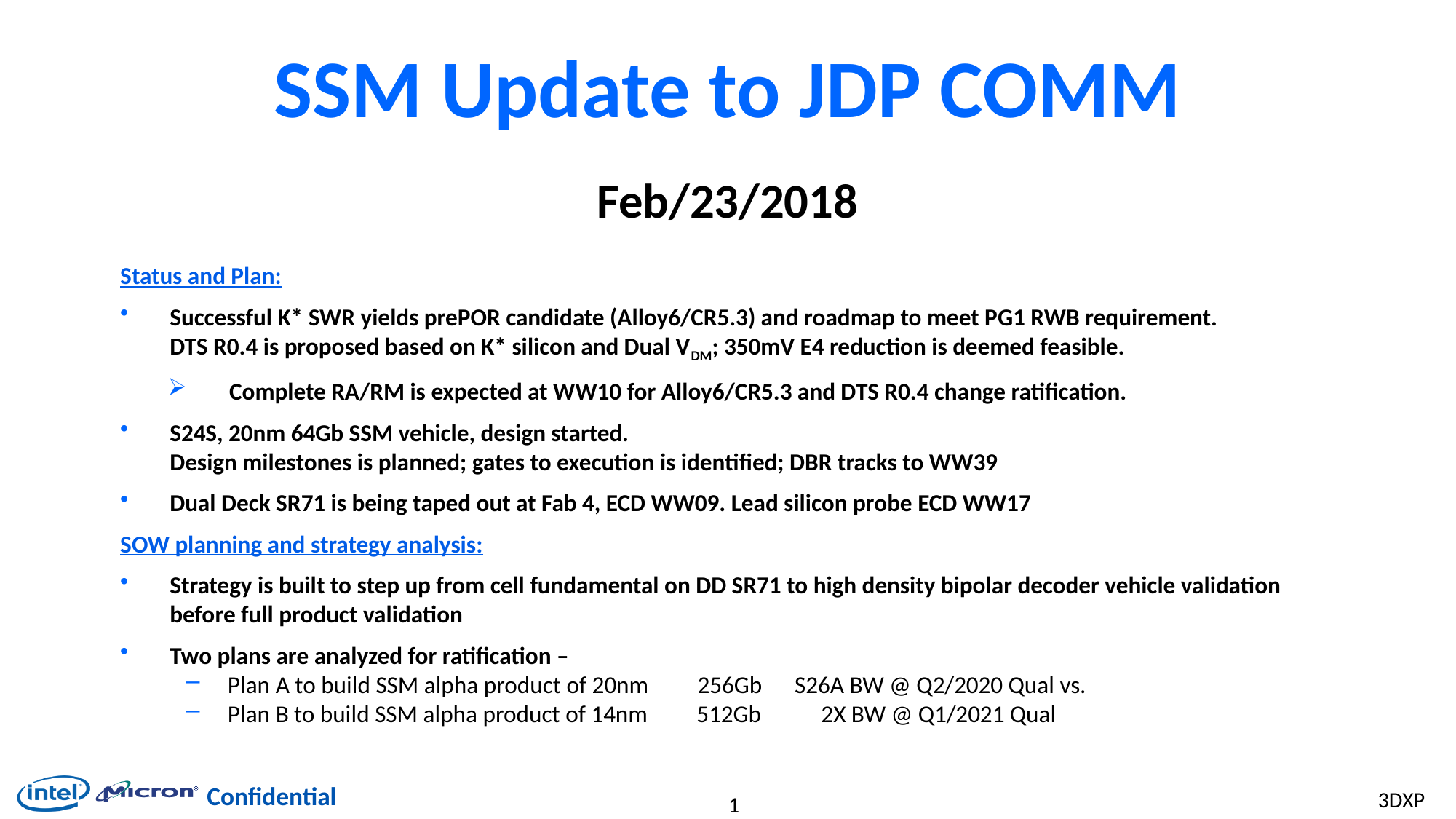

# SSM Update to JDP COMM
Feb/23/2018
Status and Plan:
Successful K* SWR yields prePOR candidate (Alloy6/CR5.3) and roadmap to meet PG1 RWB requirement.
DTS R0.4 is proposed based on K* silicon and Dual VDM; 350mV E4 reduction is deemed feasible.
Complete RA/RM is expected at WW10 for Alloy6/CR5.3 and DTS R0.4 change ratification.
S24S, 20nm 64Gb SSM vehicle, design started.
Design milestones is planned; gates to execution is identified; DBR tracks to WW39
Dual Deck SR71 is being taped out at Fab 4, ECD WW09. Lead silicon probe ECD WW17
SOW planning and strategy analysis:
Strategy is built to step up from cell fundamental on DD SR71 to high density bipolar decoder vehicle validation before full product validation
Two plans are analyzed for ratification –
Plan A to build SSM alpha product of 20nm         256Gb      S26A BW @ Q2/2020 Qual vs.
Plan B to build SSM alpha product of 14nm         512Gb           2X BW @ Q1/2021 Qual